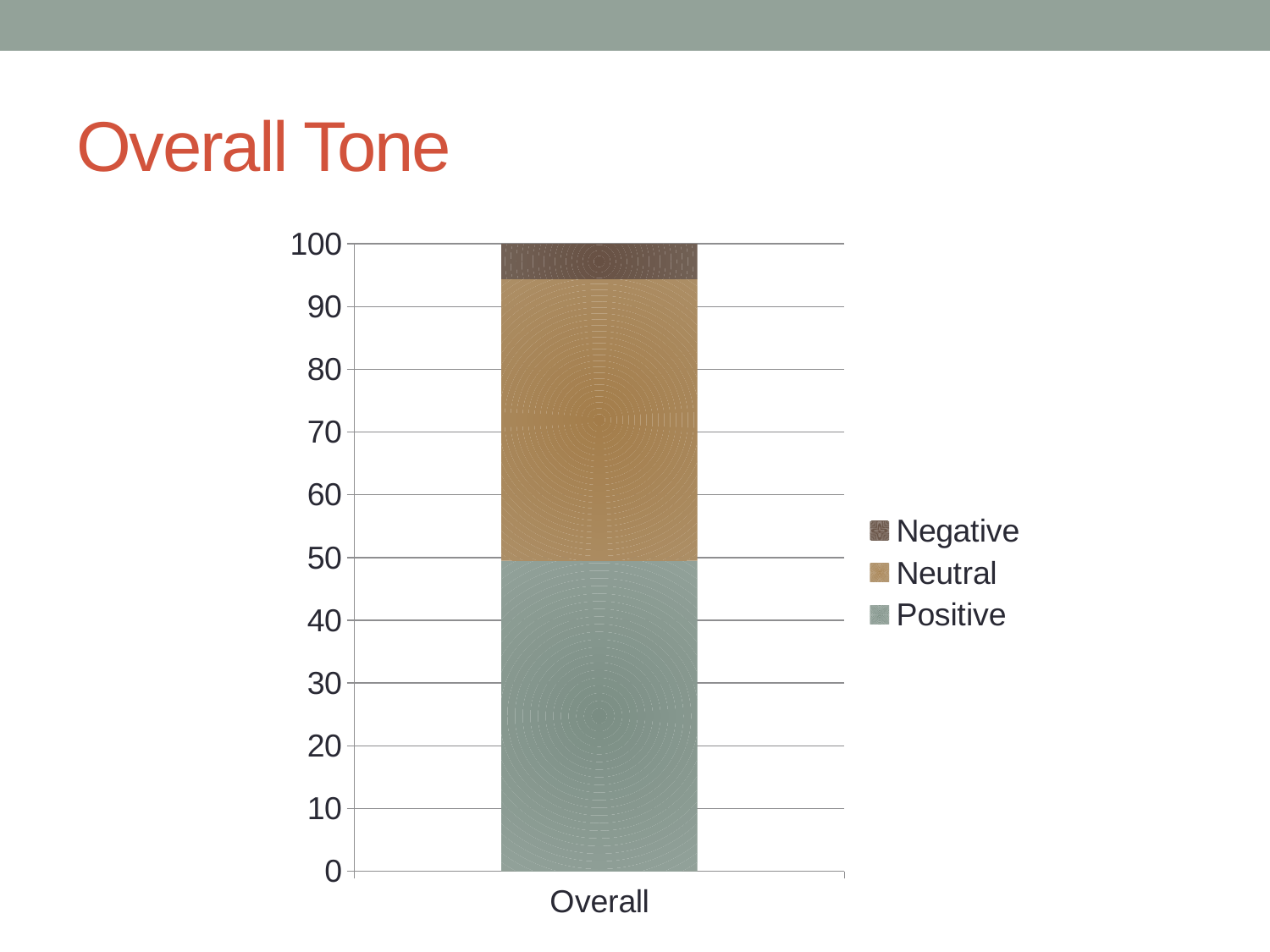

# Overall Tone

### Chart

| Category | Positive | Neutral | Negative |
|---|---|---|---|
| Overall | 49.5 | 44.9 | 5.6 |